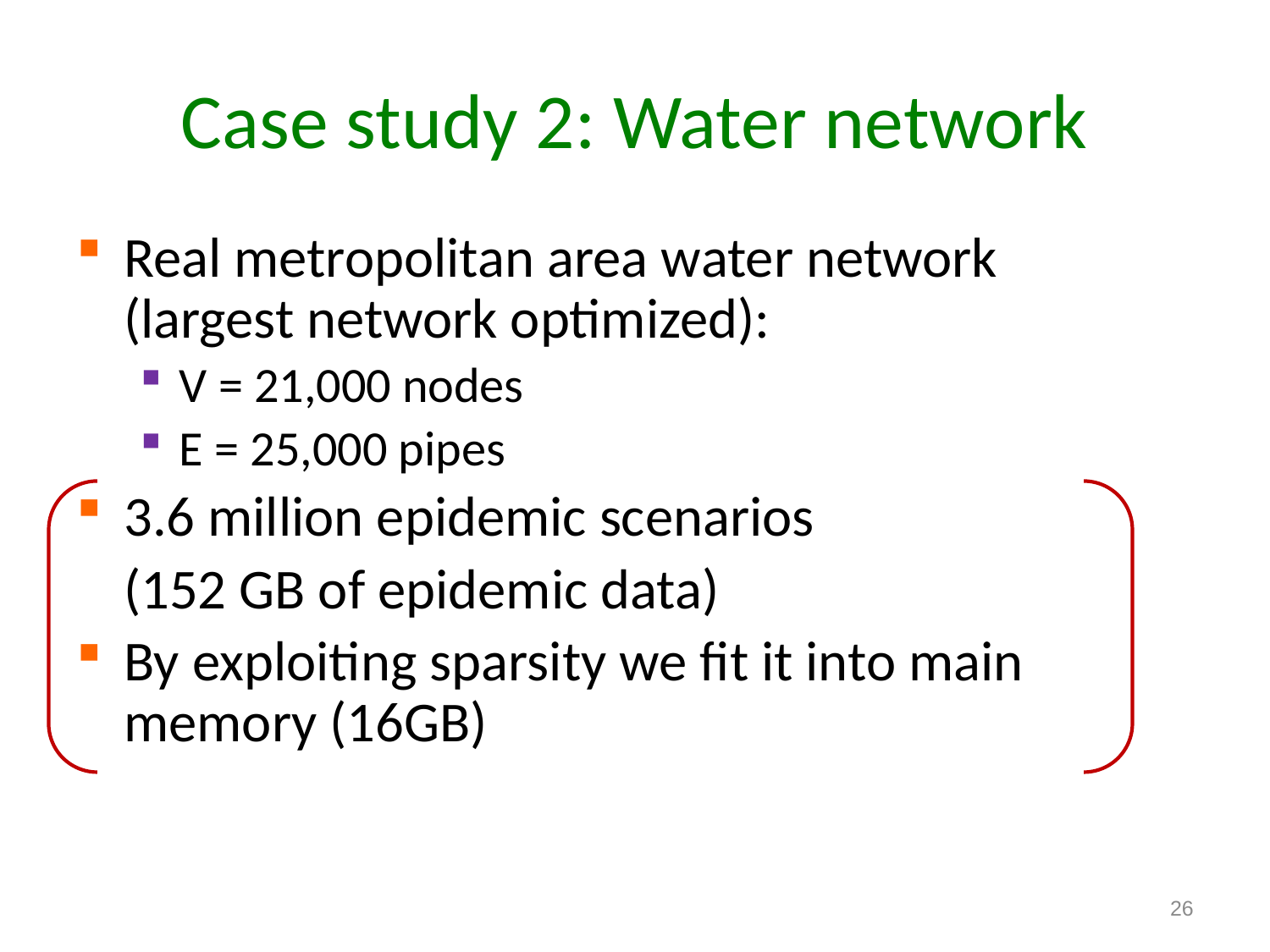

# Case study 2: Water network
Real metropolitan area water network (largest network optimized):
V = 21,000 nodes
E = 25,000 pipes
3.6 million epidemic scenarios
	(152 GB of epidemic data)
By exploiting sparsity we fit it into main memory (16GB)

26